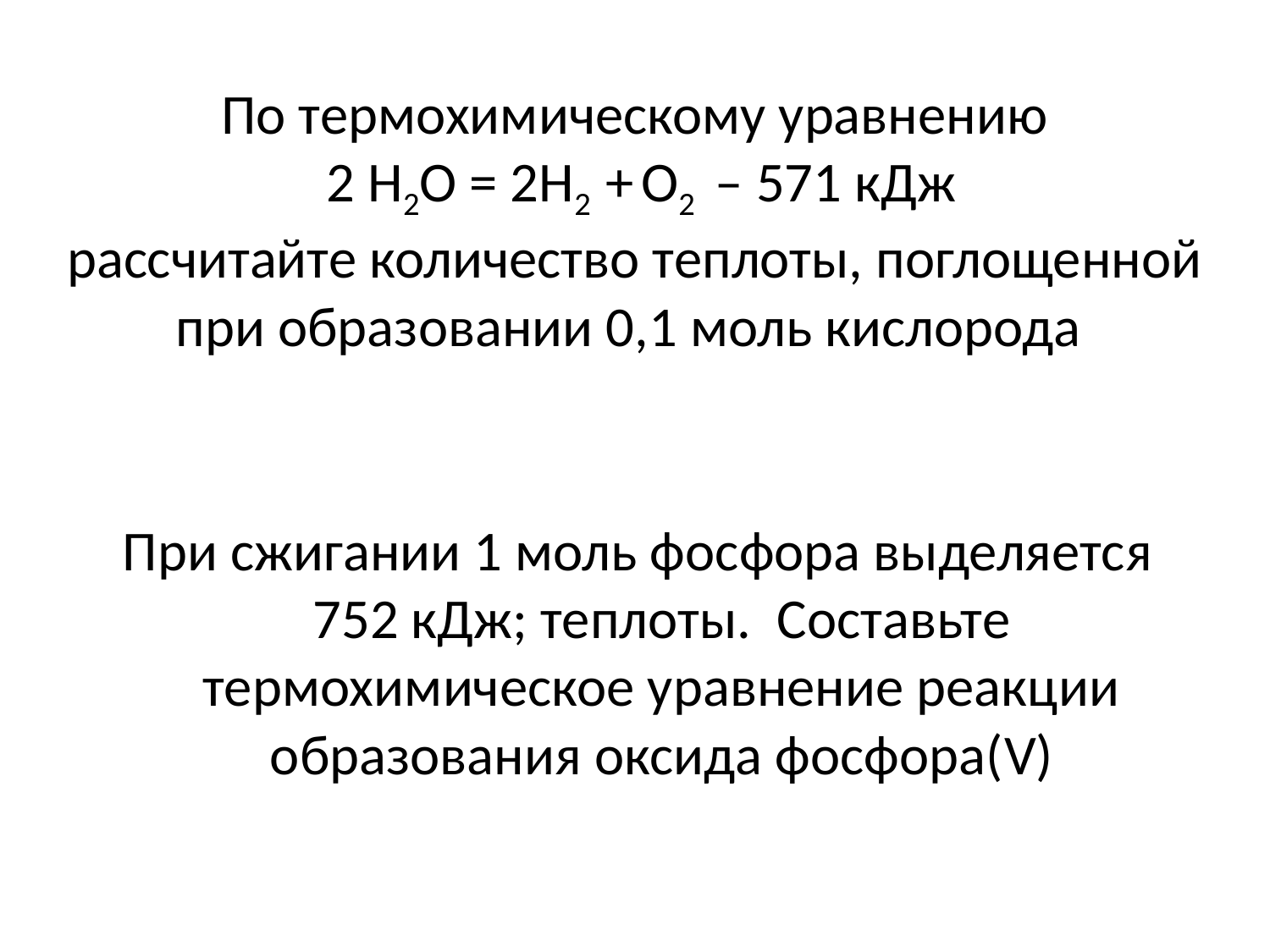

# По термохимическому уравнению 2 Н2O = 2Н2  + О2  – 571 кДж рассчитайте количество теплоты, поглощенной при образовании 0,1 моль кислорода
При сжигании 1 моль фосфора выделяется 752 кДж; теплоты.  Составьте термохимическое уравнение реакции образования оксида фосфора(V)